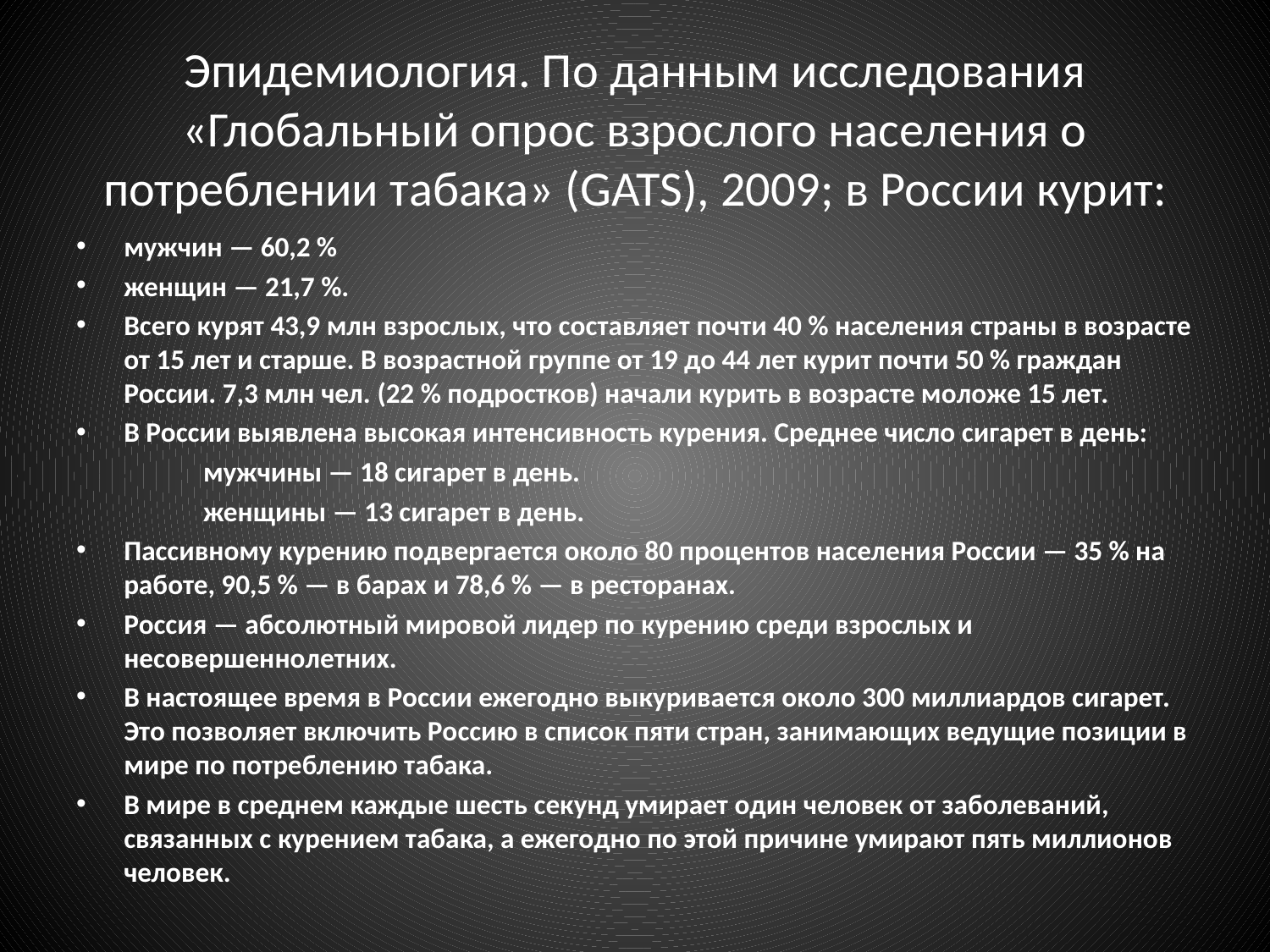

# Эпидемиология. По данным исследования «Глобальный опрос взрослого населения о потреблении табака» (GATS), 2009; в России курит:
мужчин — 60,2 %
женщин — 21,7 %.
Всего курят 43,9 млн взрослых, что составляет почти 40 % населения страны в возрасте от 15 лет и старше. В возрастной группе от 19 до 44 лет курит почти 50 % граждан России. 7,3 млн чел. (22 % подростков) начали курить в возрасте моложе 15 лет.
В России выявлена высокая интенсивность курения. Среднее число сигарет в день:
	мужчины — 18 сигарет в день.
	женщины — 13 сигарет в день.
Пассивному курению подвергается около 80 процентов населения России — 35 % на работе, 90,5 % — в барах и 78,6 % — в ресторанах.
Россия — абсолютный мировой лидер по курению среди взрослых и несовершеннолетних.
В настоящее время в России ежегодно выкуривается около 300 миллиардов сигарет. Это позволяет включить Россию в список пяти стран, занимающих ведущие позиции в мире по потреблению табака.
В мире в среднем каждые шесть секунд умирает один человек от заболеваний, связанных с курением табака, а ежегодно по этой причине умирают пять миллионов человек.